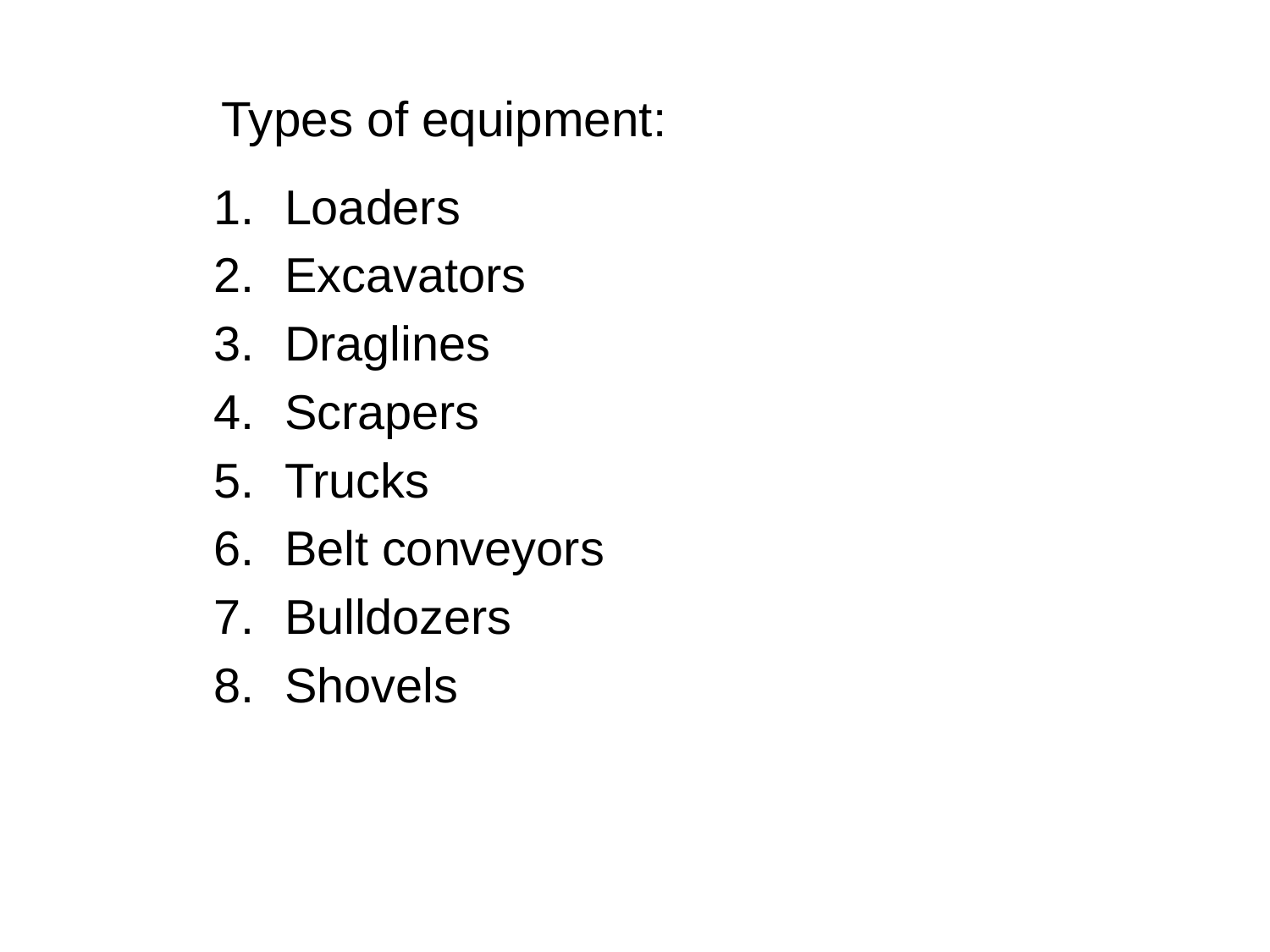

# Types of equipment:
Loaders
Excavators
Draglines
Scrapers
Trucks
Belt conveyors
Bulldozers
Shovels